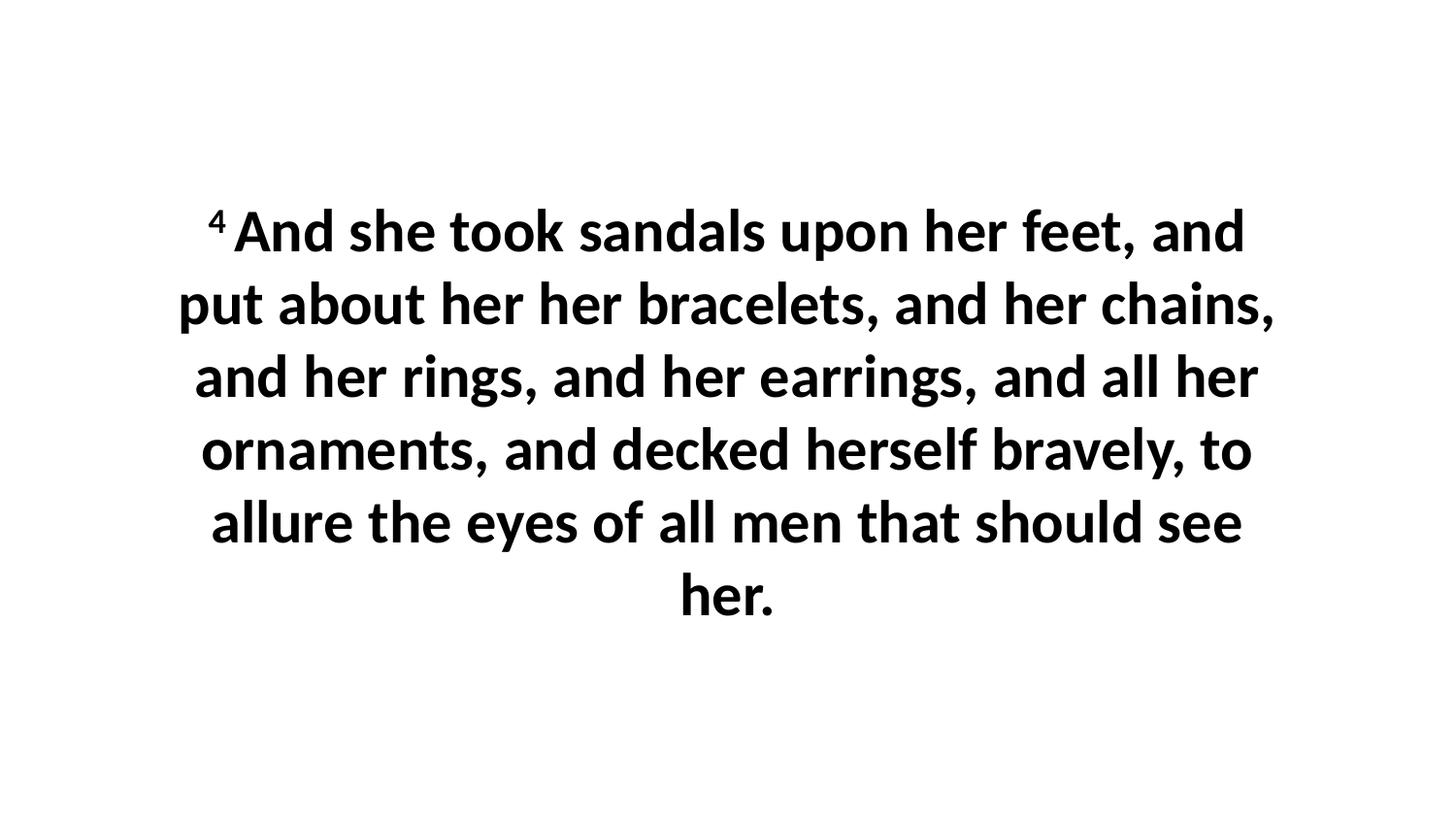

4 And she took sandals upon her feet, and put about her her bracelets, and her chains, and her rings, and her earrings, and all her ornaments, and decked herself bravely, to allure the eyes of all men that should see her.